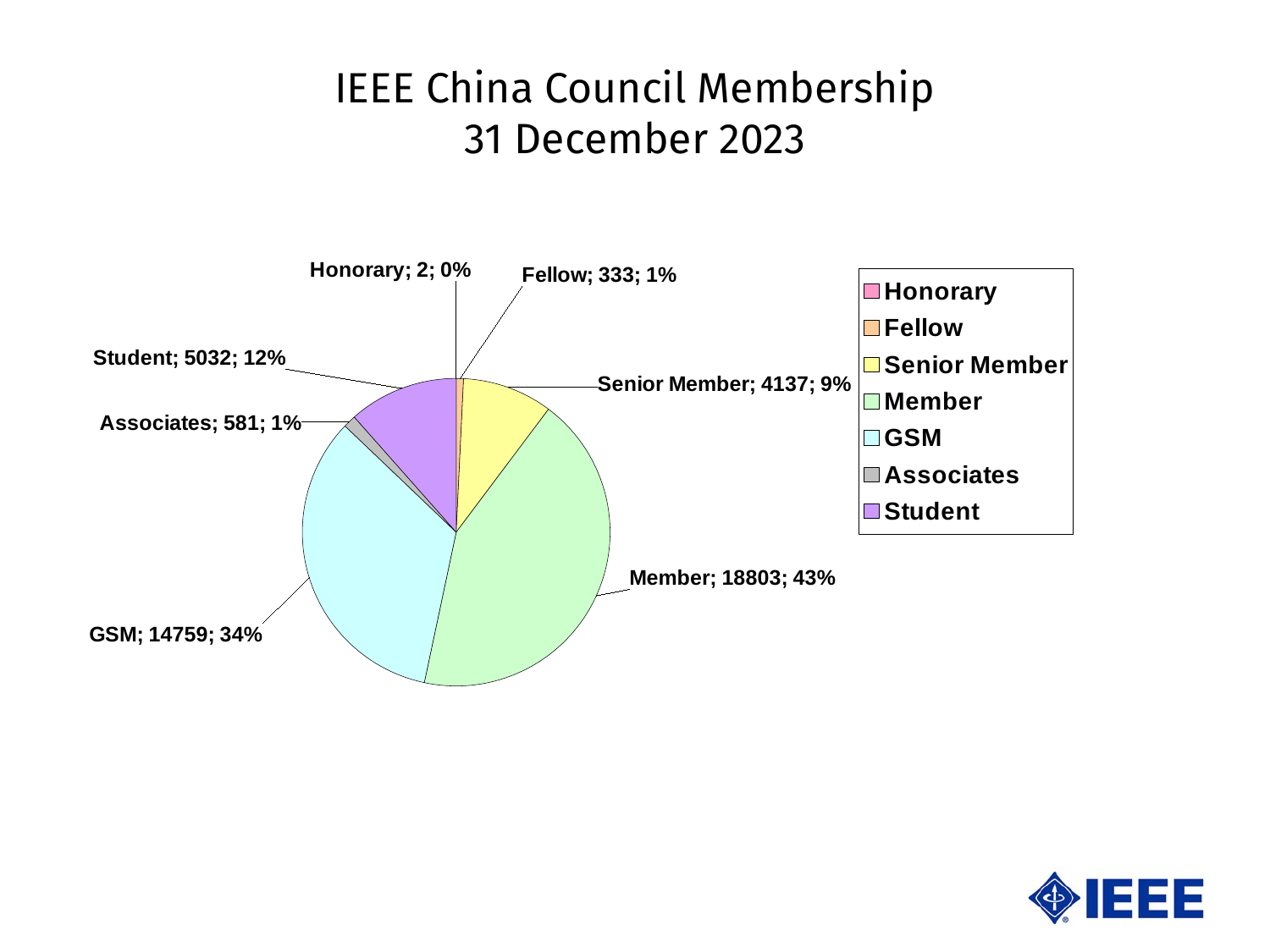

IEEE China Council Membership
31 December 2023

### Chart

| Category | China Council |  |
|---|---|---|
| Honorary | 2.0 | 0.0045822164180814254 |
| Fellow | 333.0 | 0.7629390336105575 |
| Senior Member | 4137.0 | 9.478314660801429 |
| Member | 18803.0 | 43.079707654592525 |
| GSM | 14759.0 | 33.81446605723188 |
| Associates | 581.0 | 1.3311338694526542 |
| Student | 5032.0 | 11.528856507892868 |